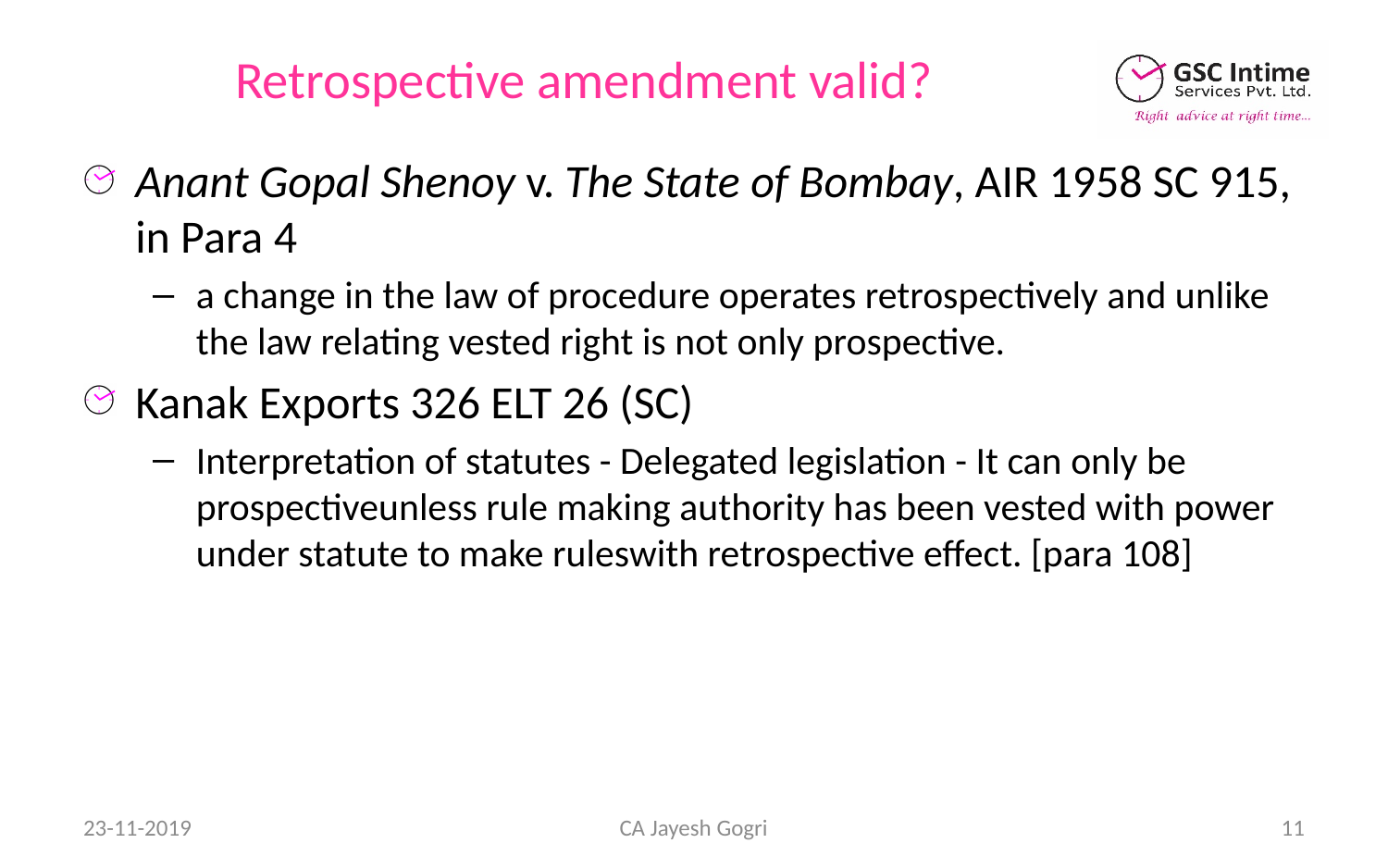

# Retrospective amendment valid?
Anant Gopal Shenoy v. The State of Bombay, AIR 1958 SC 915, in Para 4
a change in the law of procedure operates retrospectively and unlike the law relating vested right is not only prospective.
Kanak Exports 326 ELT 26 (SC)
Interpretation of statutes - Delegated legislation - It can only be prospectiveunless rule making authority has been vested with power under statute to make ruleswith retrospective effect. [para 108]
23-11-2019
CA Jayesh Gogri
11